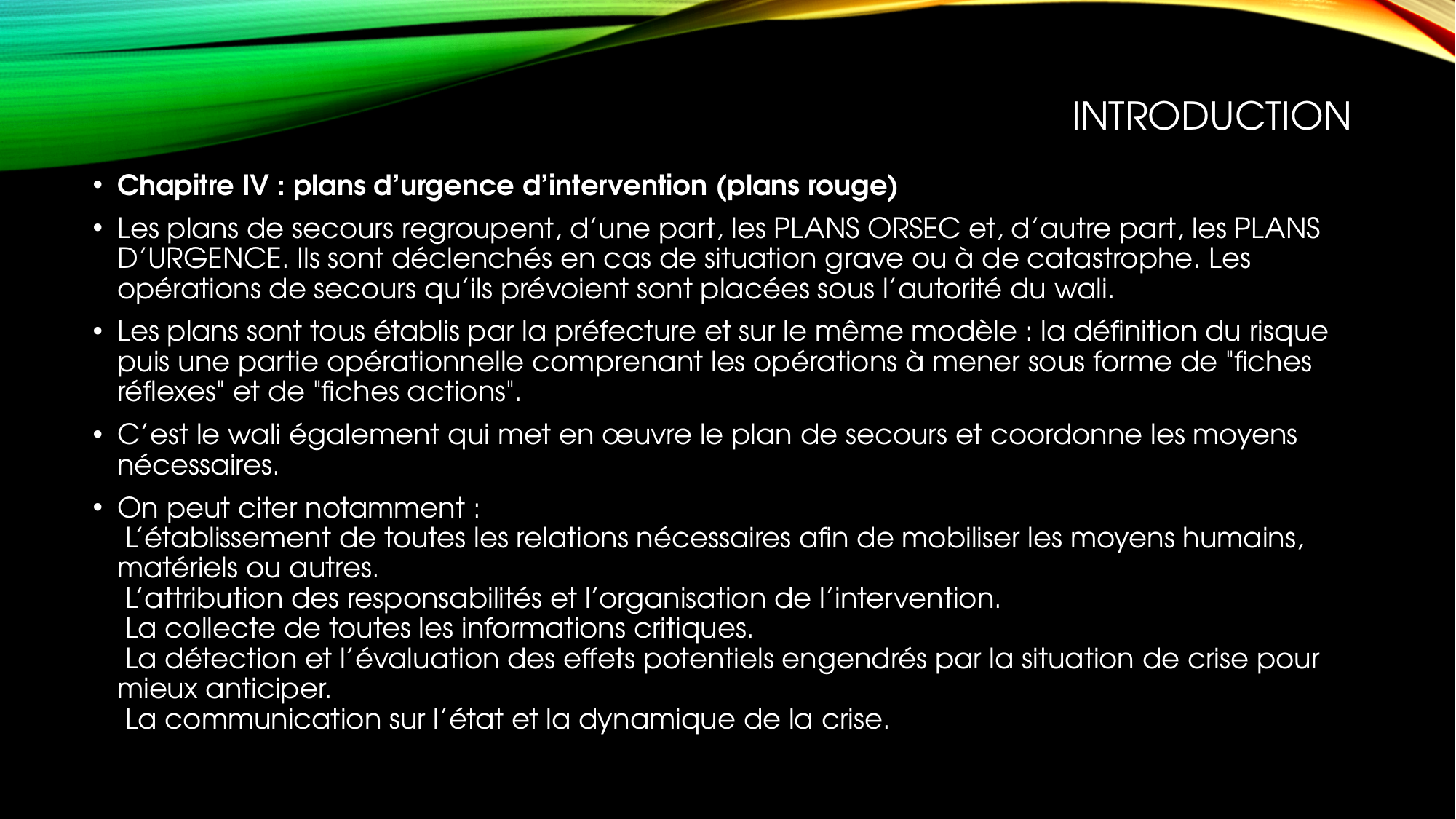

# Introduction
Chapitre IV : plans d’urgence d’intervention (plans rouge)
Les plans de secours regroupent, d’une part, les PLANS ORSEC et, d’autre part, les PLANS D’URGENCE. Ils sont déclenchés en cas de situation grave ou à de catastrophe. Les opérations de secours qu’ils prévoient sont placées sous l’autorité du wali.
Les plans sont tous établis par la préfecture et sur le même modèle : la définition du risque puis une partie opérationnelle comprenant les opérations à mener sous forme de "fiches réflexes" et de "fiches actions".
C’est le wali également qui met en œuvre le plan de secours et coordonne les moyens nécessaires.
On peut citer notamment :
 L’établissement de toutes les relations nécessaires afin de mobiliser les moyens humains, matériels ou autres.
 L’attribution des responsabilités et l’organisation de l’intervention.
 La collecte de toutes les informations critiques.
 La détection et l’évaluation des effets potentiels engendrés par la situation de crise pour mieux anticiper.
 La communication sur l’état et la dynamique de la crise.